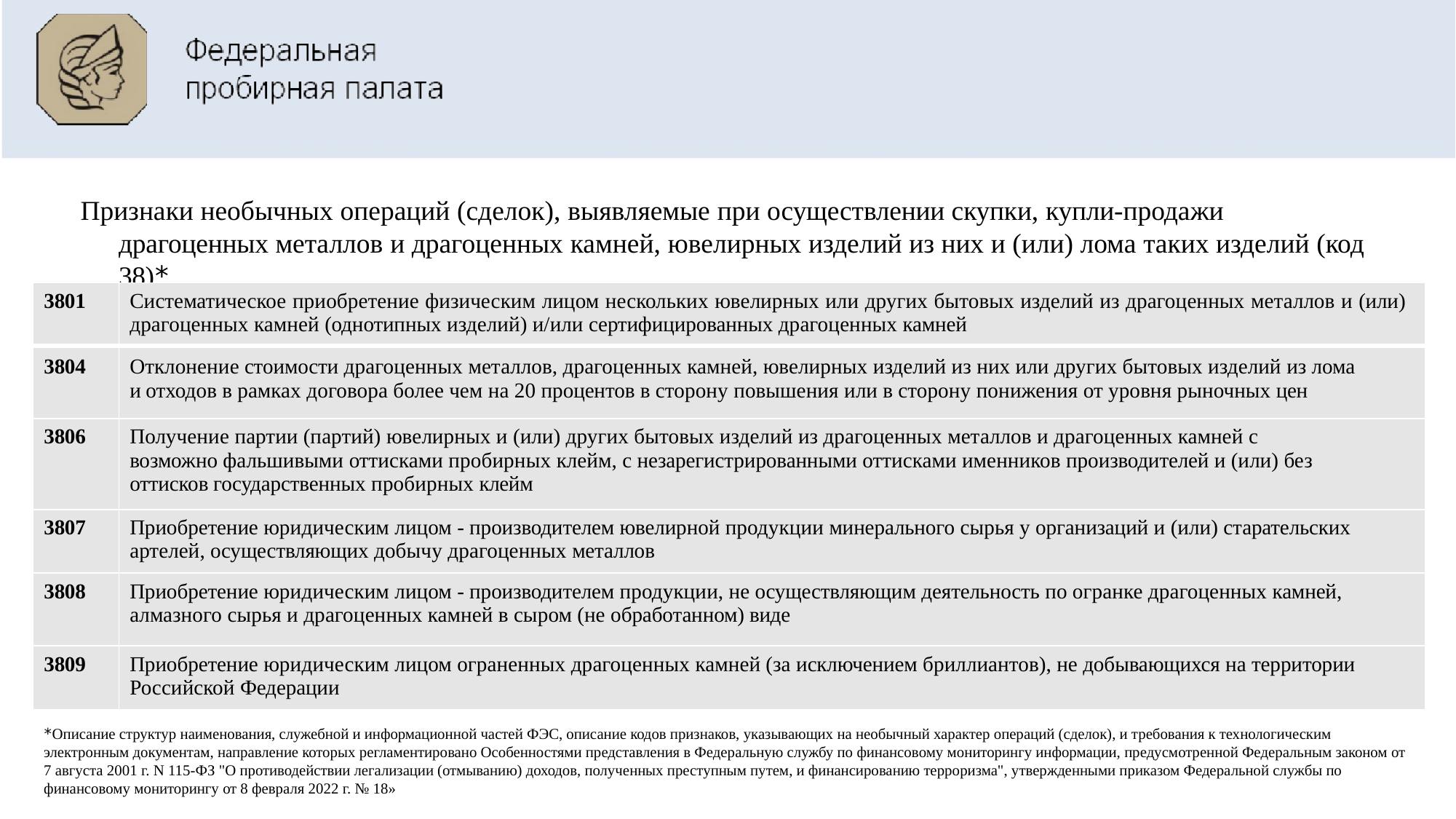

# Признаки необычных операций (сделок), выявляемые при осуществлении скупки, купли-продажи драгоценных металлов и драгоценных камней, ювелирных изделий из них и (или) лома таких изделий (код 38)*
| 3801 | Систематическое приобретение физическим лицом нескольких ювелирных или других бытовых изделий из драгоценных металлов и (или) драгоценных камней (однотипных изделий) и/или сертифицированных драгоценных камней |
| --- | --- |
| 3804 | Отклонение стоимости драгоценных металлов, драгоценных камней, ювелирных изделий из них или других бытовых изделий из лома и отходов в рамках договора более чем на 20 процентов в сторону повышения или в сторону понижения от уровня рыночных цен |
| 3806 | Получение партии (партий) ювелирных и (или) других бытовых изделий из драгоценных металлов и драгоценных камней с возможно фальшивыми оттисками пробирных клейм, с незарегистрированными оттисками именников производителей и (или) без оттисков государственных пробирных клейм |
| 3807 | Приобретение юридическим лицом - производителем ювелирной продукции минерального сырья у организаций и (или) старательских артелей, осуществляющих добычу драгоценных металлов |
| 3808 | Приобретение юридическим лицом - производителем продукции, не осуществляющим деятельность по огранке драгоценных камней, алмазного сырья и драгоценных камней в сыром (не обработанном) виде |
| 3809 | Приобретение юридическим лицом ограненных драгоценных камней (за исключением бриллиантов), не добывающихся на территории Российской Федерации |
*Описание структур наименования, служебной и информационной частей ФЭС, описание кодов признаков, указывающих на необычный характер операций (сделок), и требования к технологическим электронным документам, направление которых регламентировано Особенностями представления в Федеральную службу по финансовому мониторингу информации, предусмотренной Федеральным законом от 7 августа 2001 г. N 115-ФЗ "О противодействии легализации (отмыванию) доходов, полученных преступным путем, и финансированию терроризма", утвержденными приказом Федеральной службы по финансовому мониторингу от 8 февраля 2022 г. № 18»